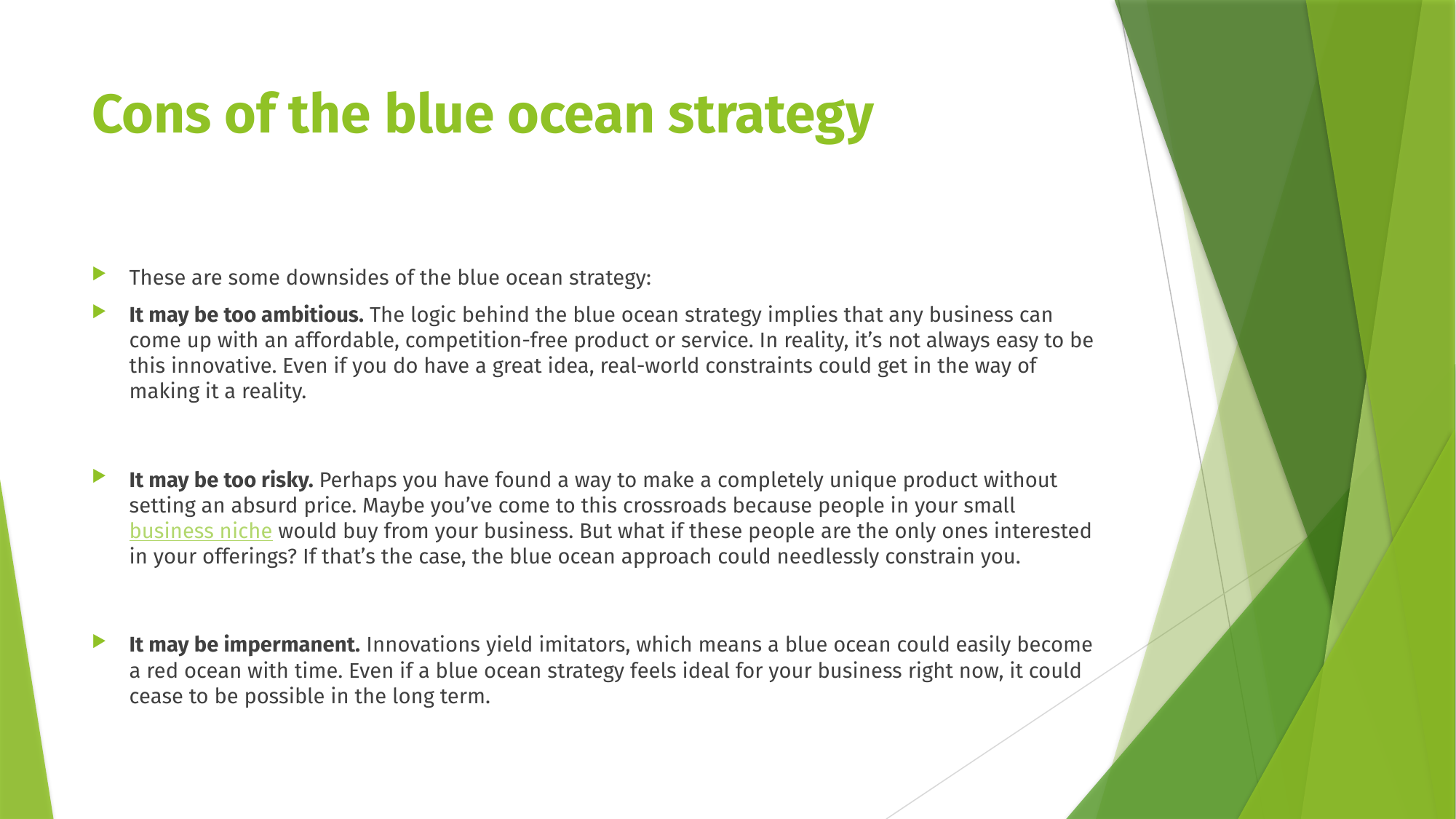

# Cons of the blue ocean strategy
These are some downsides of the blue ocean strategy:
It may be too ambitious. The logic behind the blue ocean strategy implies that any business can come up with an affordable, competition-free product or service. In reality, it’s not always easy to be this innovative. Even if you do have a great idea, real-world constraints could get in the way of making it a reality.
It may be too risky. Perhaps you have found a way to make a completely unique product without setting an absurd price. Maybe you’ve come to this crossroads because people in your small business niche would buy from your business. But what if these people are the only ones interested in your offerings? If that’s the case, the blue ocean approach could needlessly constrain you.
It may be impermanent. Innovations yield imitators, which means a blue ocean could easily become a red ocean with time. Even if a blue ocean strategy feels ideal for your business right now, it could cease to be possible in the long term.